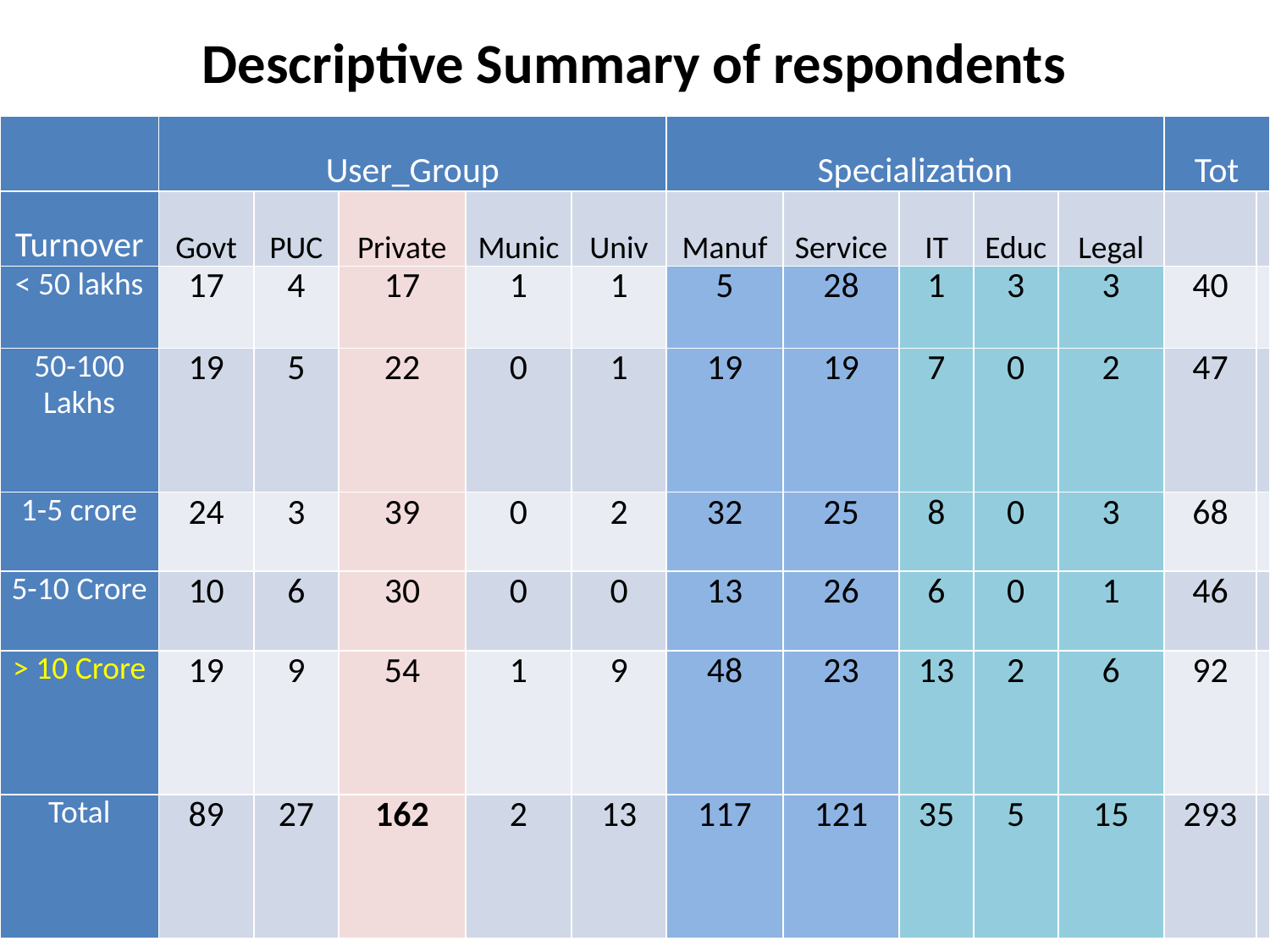

Descriptive Summary of respondents
|  | User\_Group |  |  |  |  | Specialization |  |  |  |  | Tot |  |
| --- | --- | --- | --- | --- | --- | --- | --- | --- | --- | --- | --- | --- |
| Turnover | Govt | PUC | Private | Munic | Univ | Manuf | Service | IT | Educ | Legal |  |  |
| < 50 lakhs | 17 | 4 | 17 | 1 | 1 | 5 | 28 | 1 | 3 | 3 | 40 |  |
| 50-100 Lakhs | 19 | 5 | 22 | 0 | 1 | 19 | 19 | 7 | 0 | 2 | 47 |  |
| 1-5 crore | 24 | 3 | 39 | 0 | 2 | 32 | 25 | 8 | 0 | 3 | 68 |  |
| 5-10 Crore | 10 | 6 | 30 | 0 | 0 | 13 | 26 | 6 | 0 | 1 | 46 |  |
| > 10 Crore | 19 | 9 | 54 | 1 | 9 | 48 | 23 | 13 | 2 | 6 | 92 |  |
| Total | 89 | 27 | 162 | 2 | 13 | 117 | 121 | 35 | 5 | 15 | 293 |  |